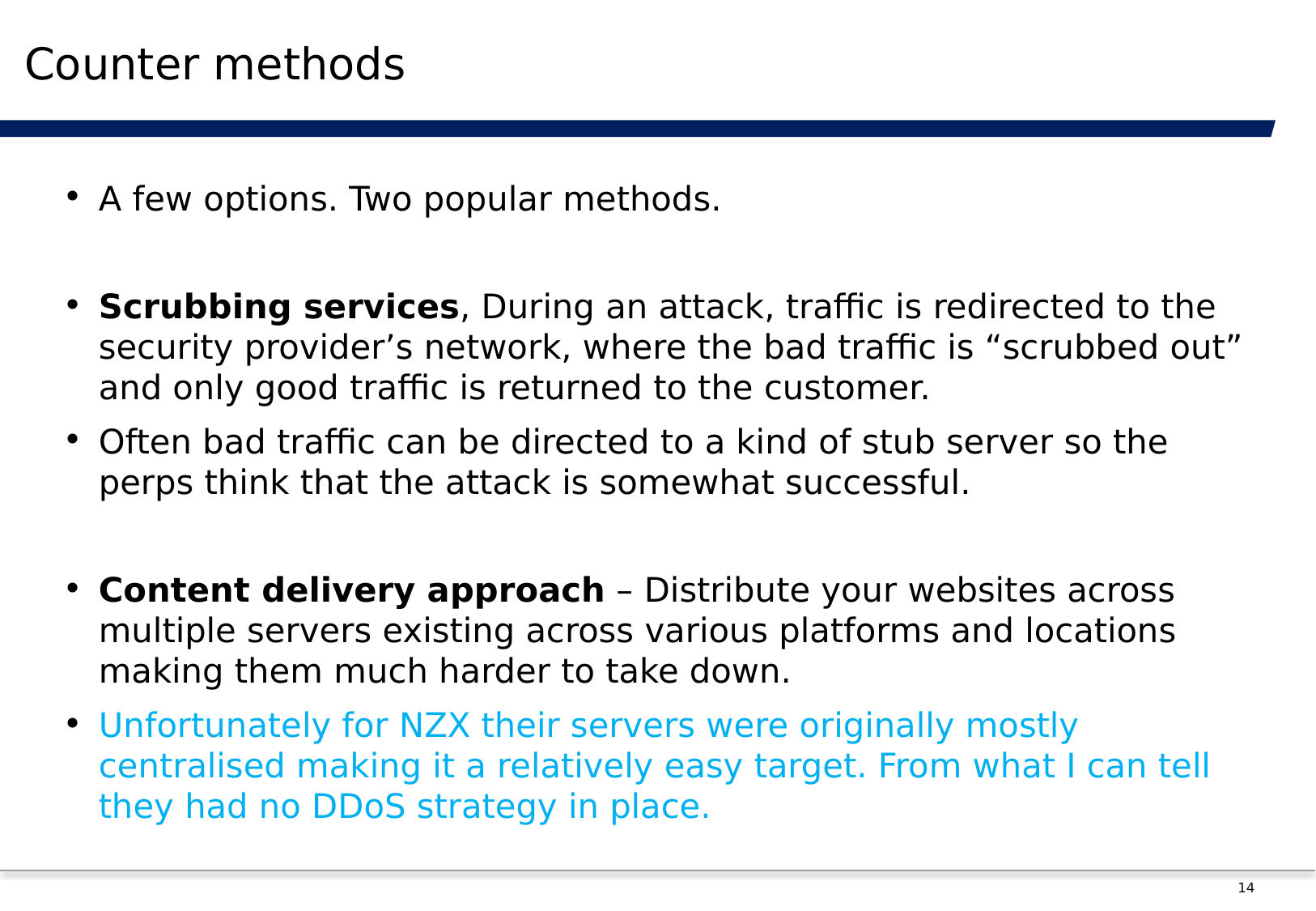

# Counter methods
A few options. Two popular methods.

Scrubbing services, During an attack, traffic is redirected to the security provider’s network, where the bad traffic is “scrubbed out” and only good traffic is returned to the customer.
Often bad traffic can be directed to a kind of stub server so the perps think that the attack is somewhat successful.

Content delivery approach – Distribute your websites across multiple servers existing across various platforms and locations making them much harder to take down.
Unfortunately for NZX their servers were originally mostly centralised making it a relatively easy target. From what I can tell they had no DDoS strategy in place.